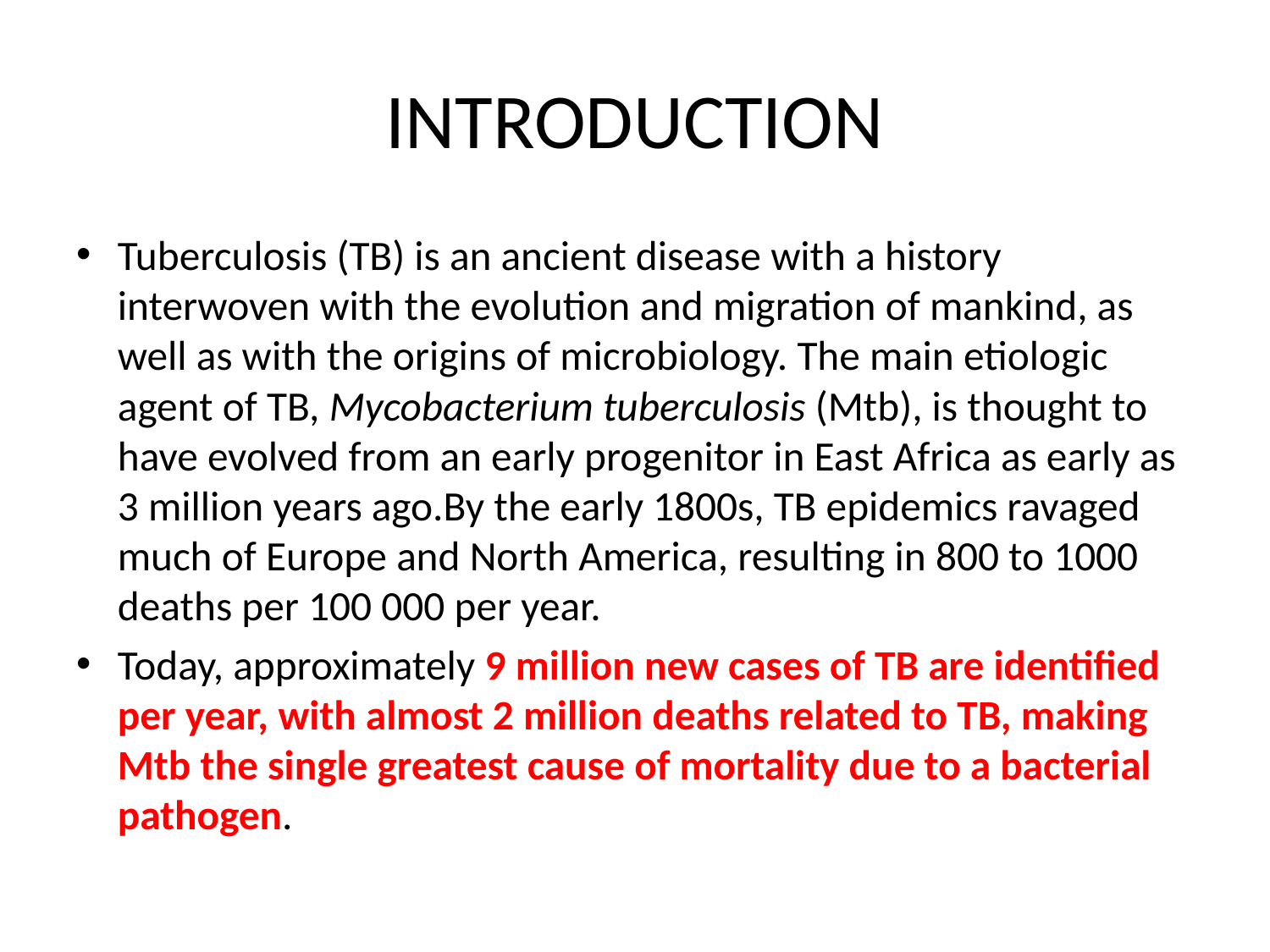

# INTRODUCTION
Tuberculosis (TB) is an ancient disease with a history interwoven with the evolution and migration of mankind, as well as with the origins of microbiology. The main etiologic agent of TB, Mycobacterium tuberculosis (Mtb), is thought to have evolved from an early progenitor in East Africa as early as 3 million years ago.By the early 1800s, TB epidemics ravaged much of Europe and North America, resulting in 800 to 1000 deaths per 100 000 per year.
Today, approximately 9 million new cases of TB are identified per year, with almost 2 million deaths related to TB, making Mtb the single greatest cause of mortality due to a bacterial pathogen.